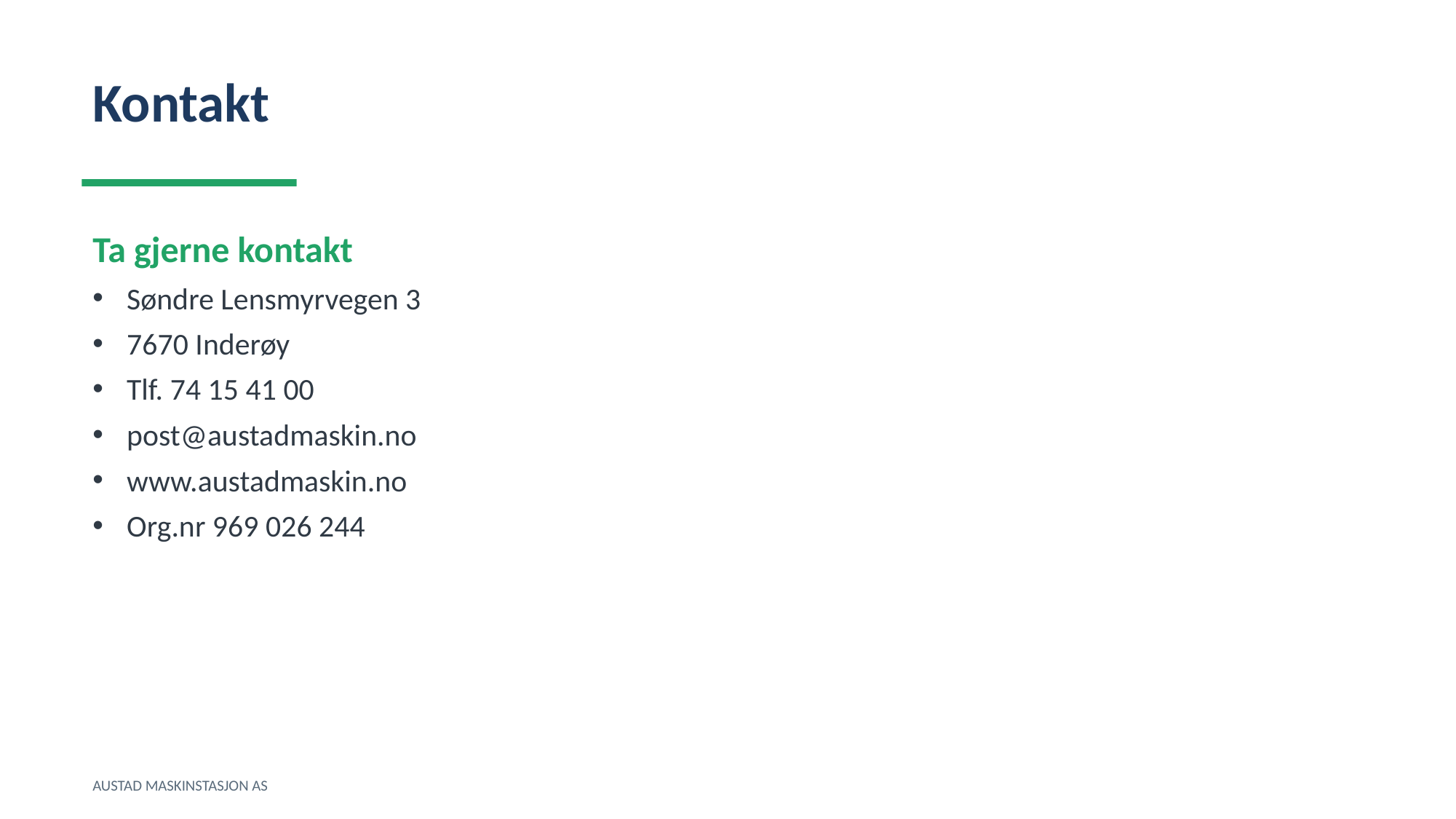

Kontakt

Ta gjerne kontakt
Søndre Lensmyrvegen 3
7670 Inderøy
Tlf. 74 15 41 00
post@austadmaskin.no
www.austadmaskin.no
Org.nr 969 026 244
AUSTAD MASKINSTASJON AS